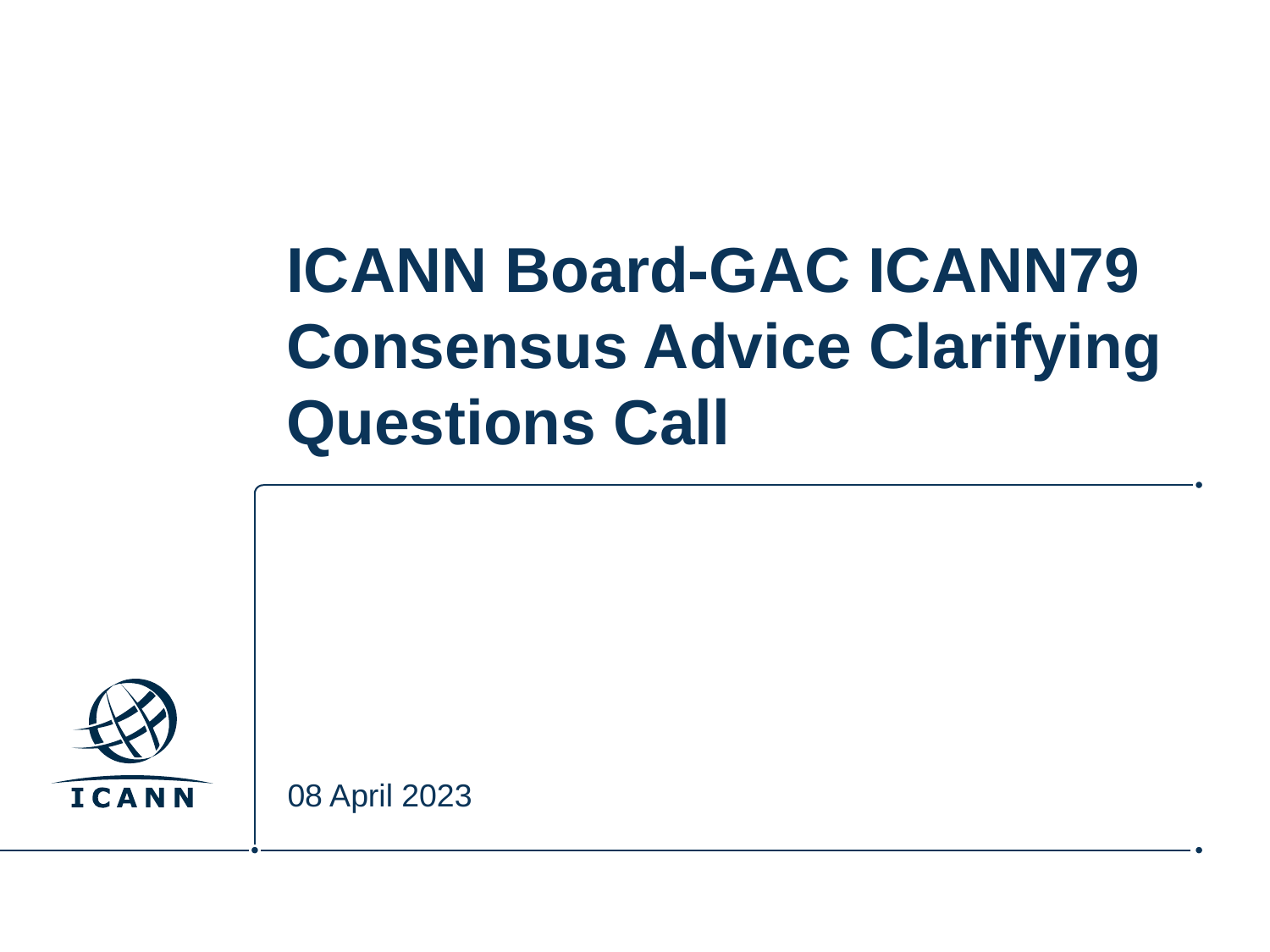

# ICANN Board-GAC ICANN79 Consensus Advice Clarifying Questions Call
08 April 2023